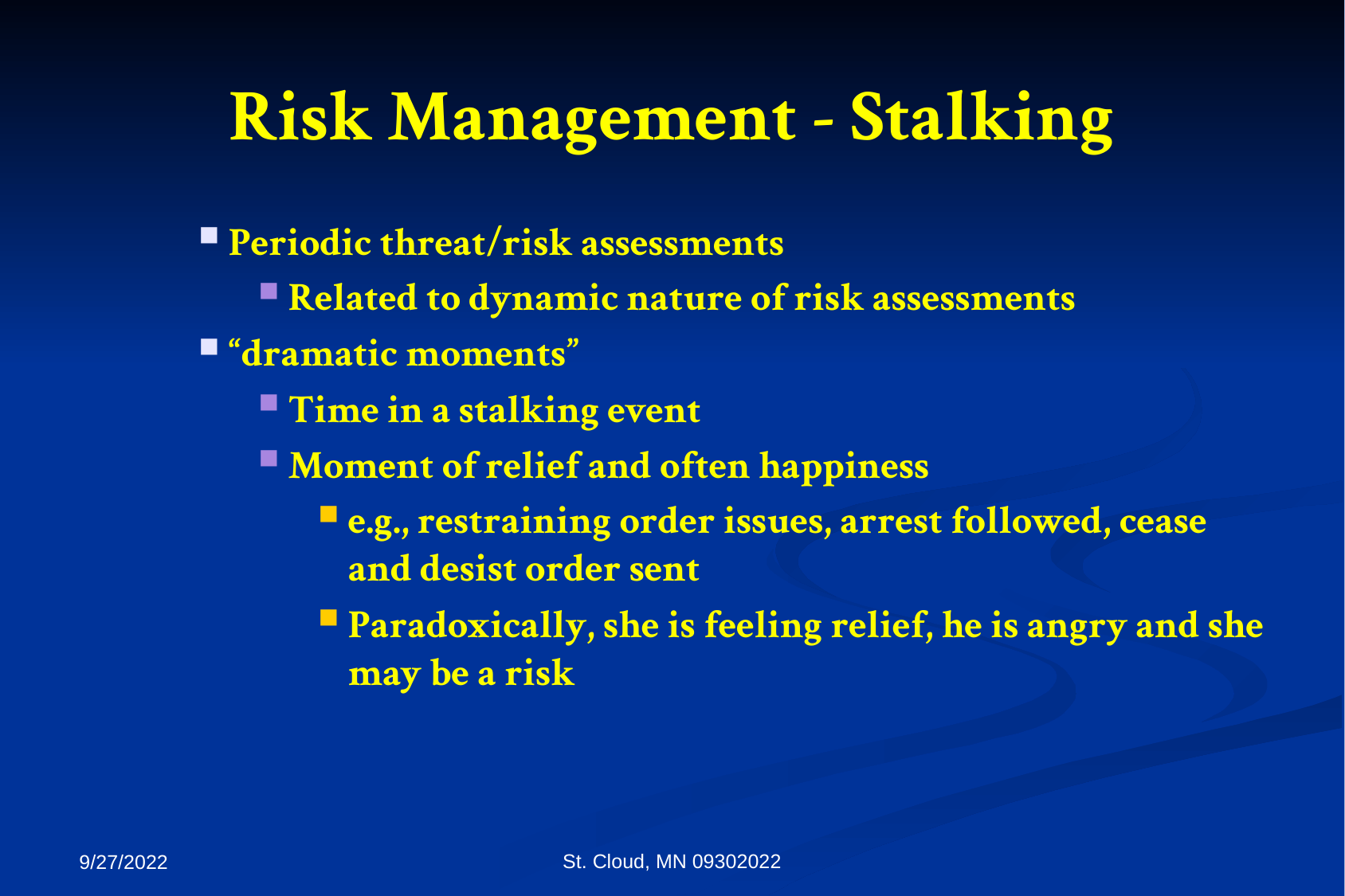

# Risk Management - Stalking
Periodic threat/risk assessments
Related to dynamic nature of risk assessments
“dramatic moments”
Time in a stalking event
Moment of relief and often happiness
e.g., restraining order issues, arrest followed, cease and desist order sent
Paradoxically, she is feeling relief, he is angry and she may be a risk

St. Cloud, MN 09302022
9/27/2022